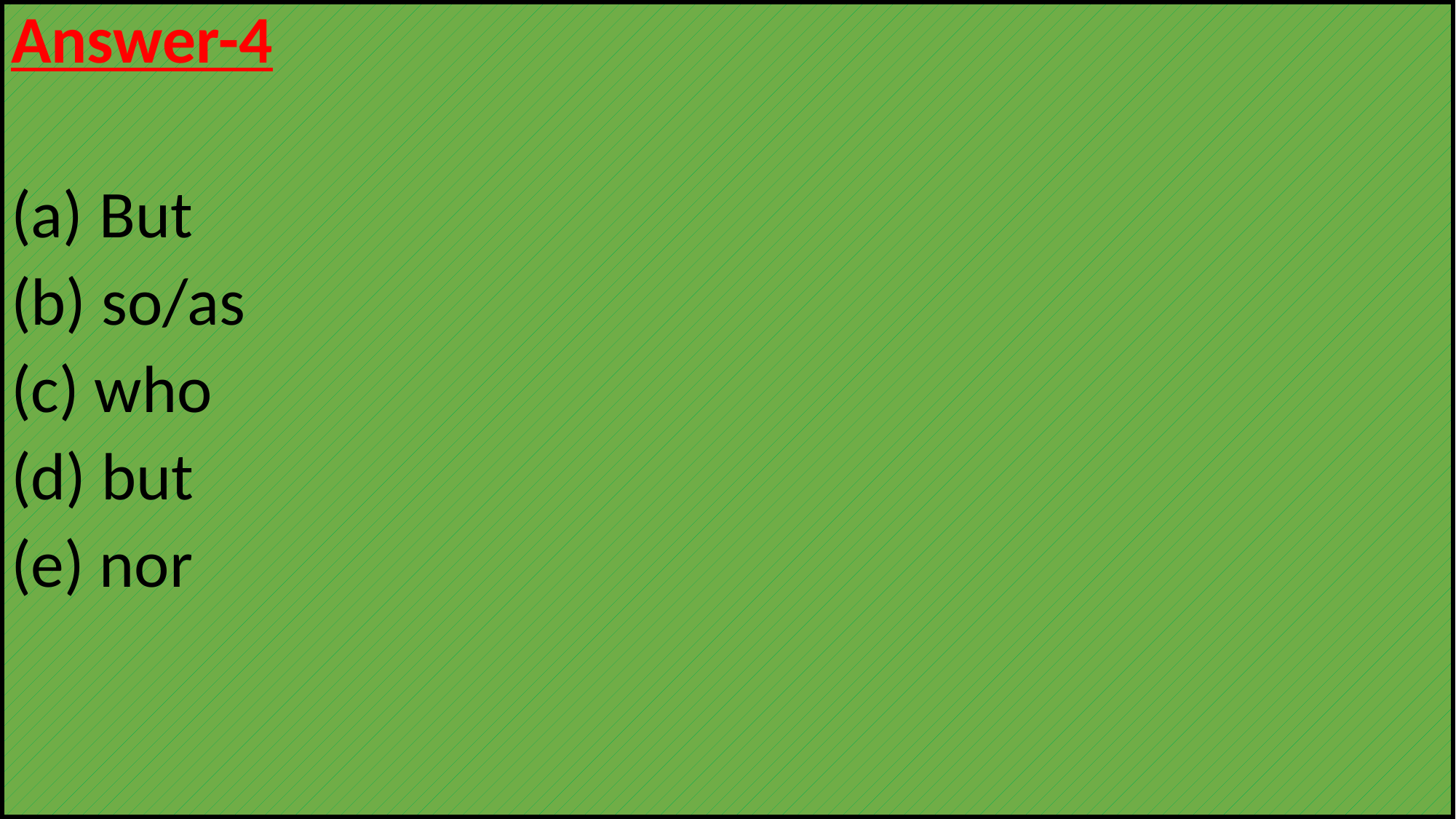

Answer-4

But
(b) so/as
(c) who
(d) but
(e) nor